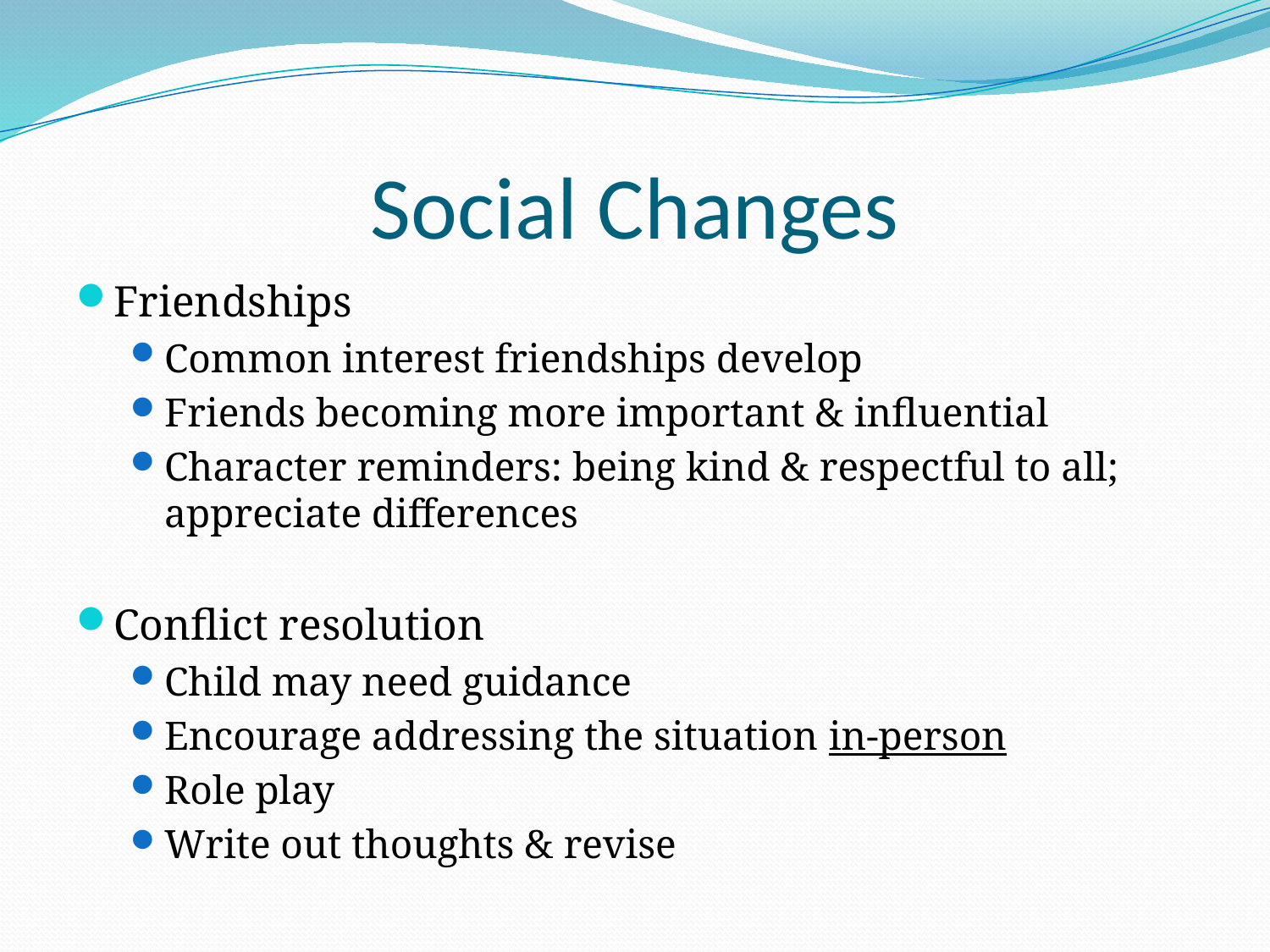

# Social Changes
Friendships
Common interest friendships develop
Friends becoming more important & influential
Character reminders: being kind & respectful to all; appreciate differences

Conflict resolution
Child may need guidance
Encourage addressing the situation in-person
Role play
Write out thoughts & revise